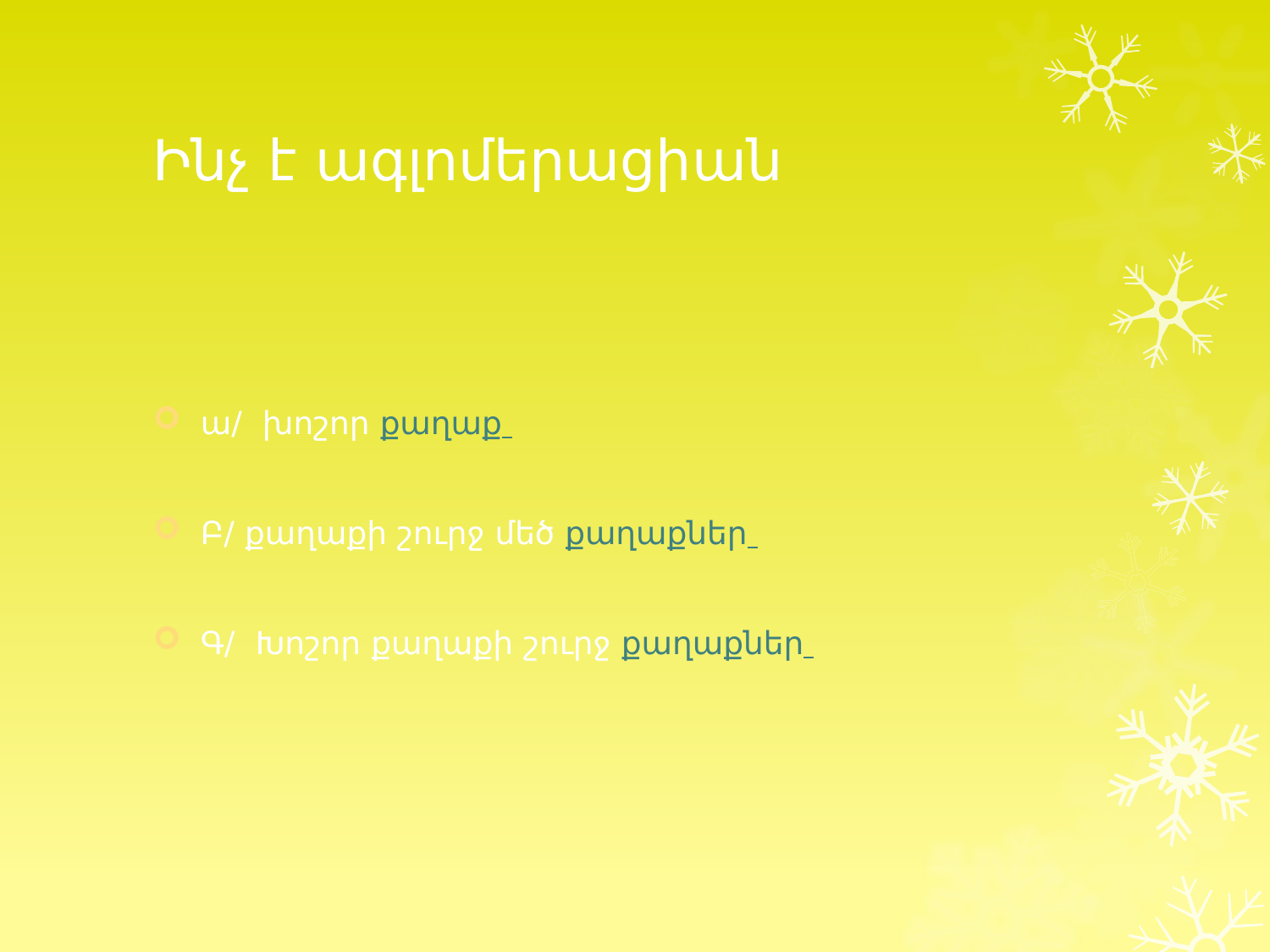

# Ինչ է ագլոմերացիան
ա/  խոշոր քաղաք

Բ/ քաղաքի շուրջ մեծ քաղաքներ

Գ/  Խոշոր քաղաքի շուրջ քաղաքներ